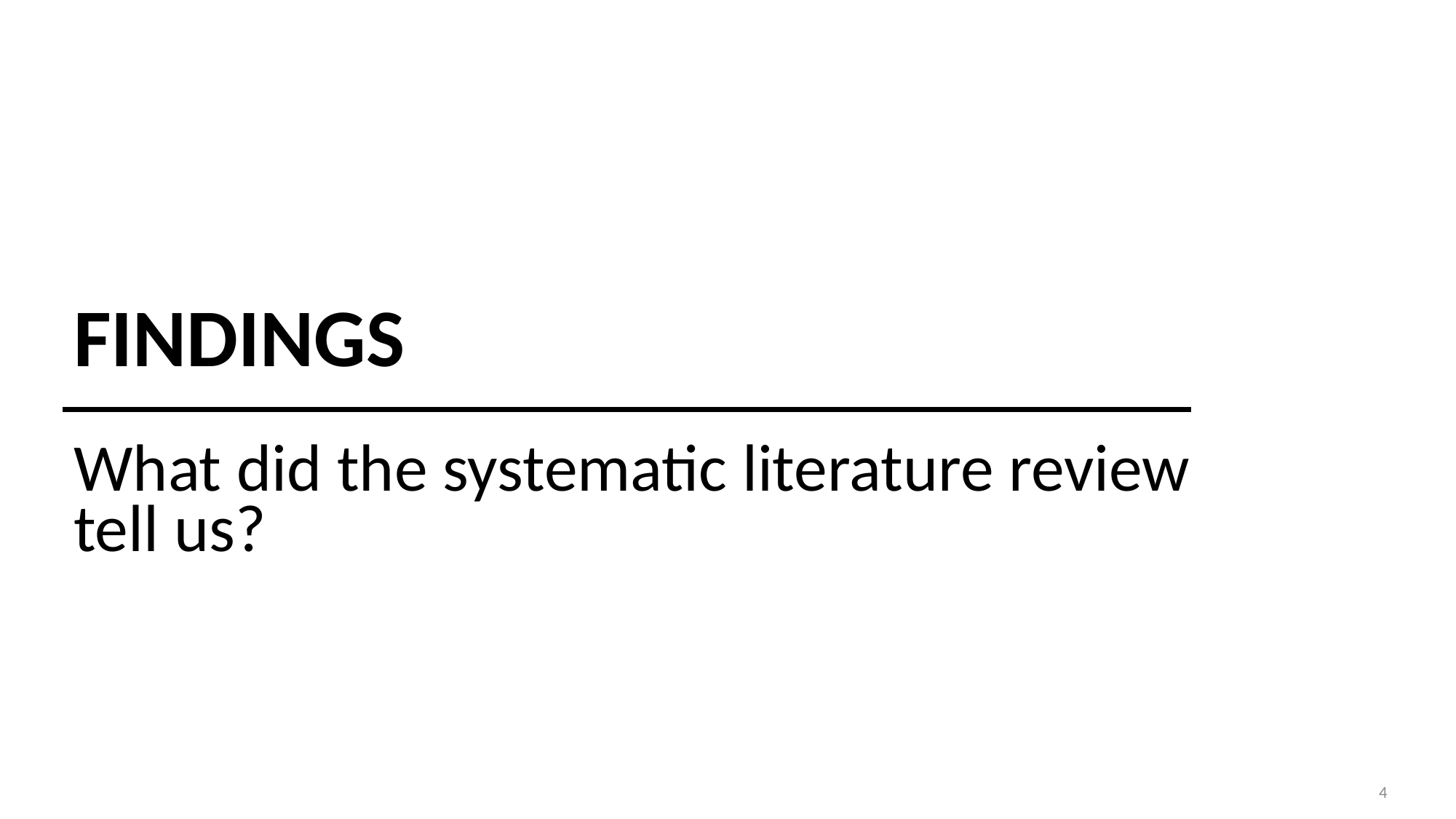

# Findings What did the systematic literature review tell us?
4